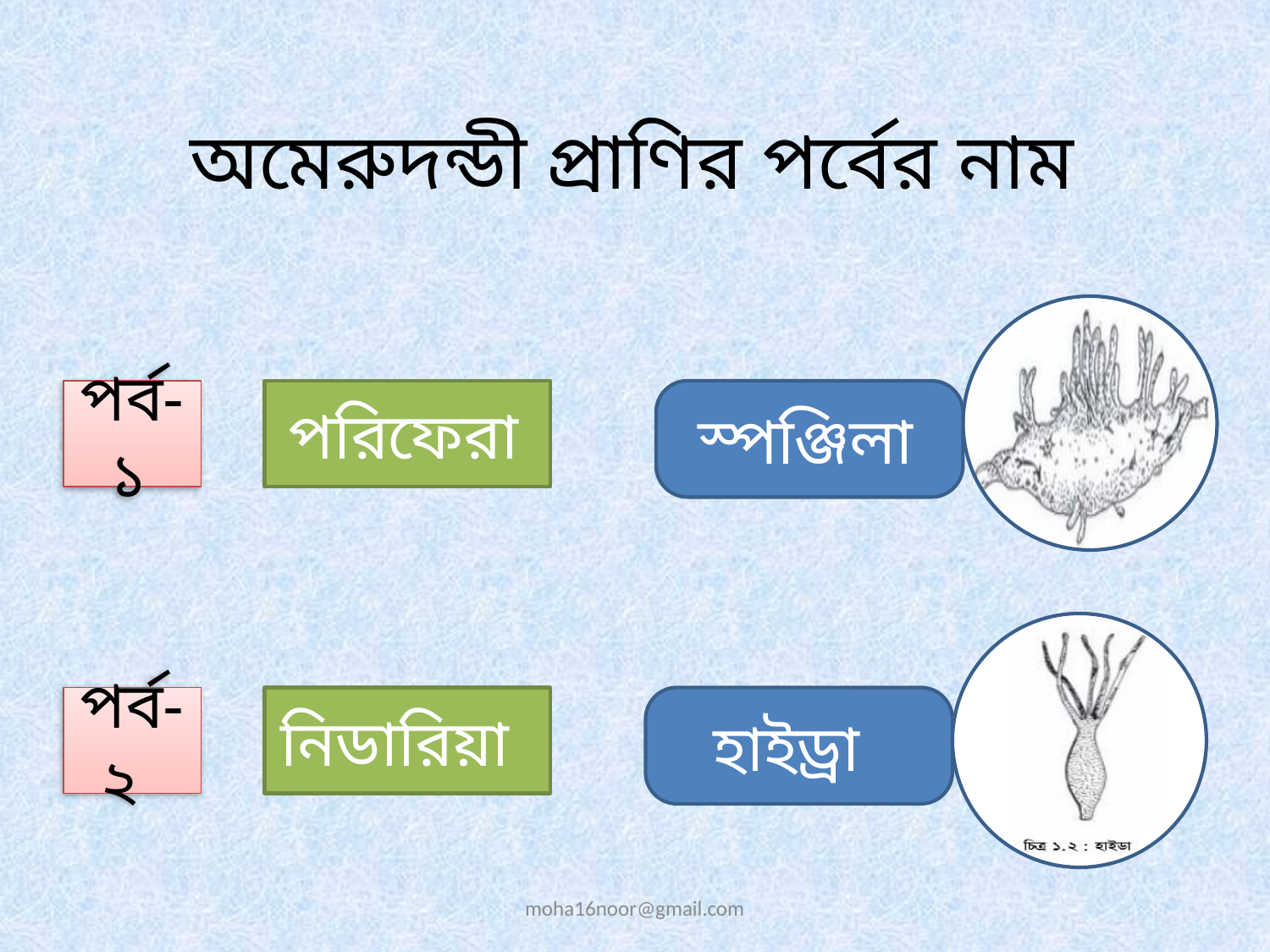

অমেরুদন্ডী প্রাণির পর্বের নাম

পর্ব-১
পরিফেরা
স্পঞ্জিলা

পর্ব-২
নিডারিয়া
হাইড্রা
moha16noor@gmail.com